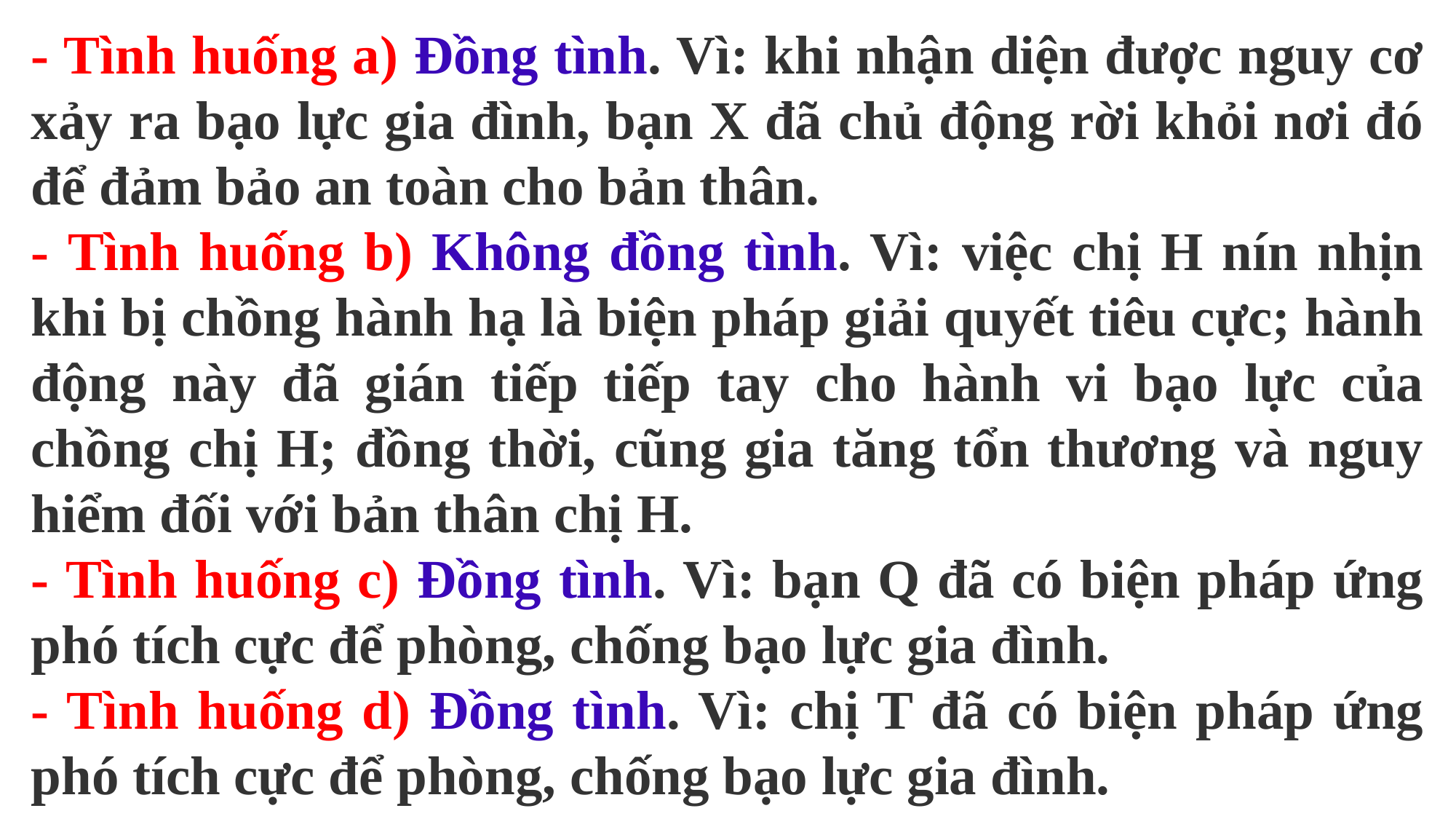

- Tình huống a) Đồng tình. Vì: khi nhận diện được nguy cơ xảy ra bạo lực gia đình, bạn X đã chủ động rời khỏi nơi đó để đảm bảo an toàn cho bản thân.
- Tình huống b) Không đồng tình. Vì: việc chị H nín nhịn khi bị chồng hành hạ là biện pháp giải quyết tiêu cực; hành động này đã gián tiếp tiếp tay cho hành vi bạo lực của chồng chị H; đồng thời, cũng gia tăng tổn thương và nguy hiểm đối với bản thân chị H.
- Tình huống c) Đồng tình. Vì: bạn Q đã có biện pháp ứng phó tích cực để phòng, chống bạo lực gia đình.
- Tình huống d) Đồng tình. Vì: chị T đã có biện pháp ứng phó tích cực để phòng, chống bạo lực gia đình.